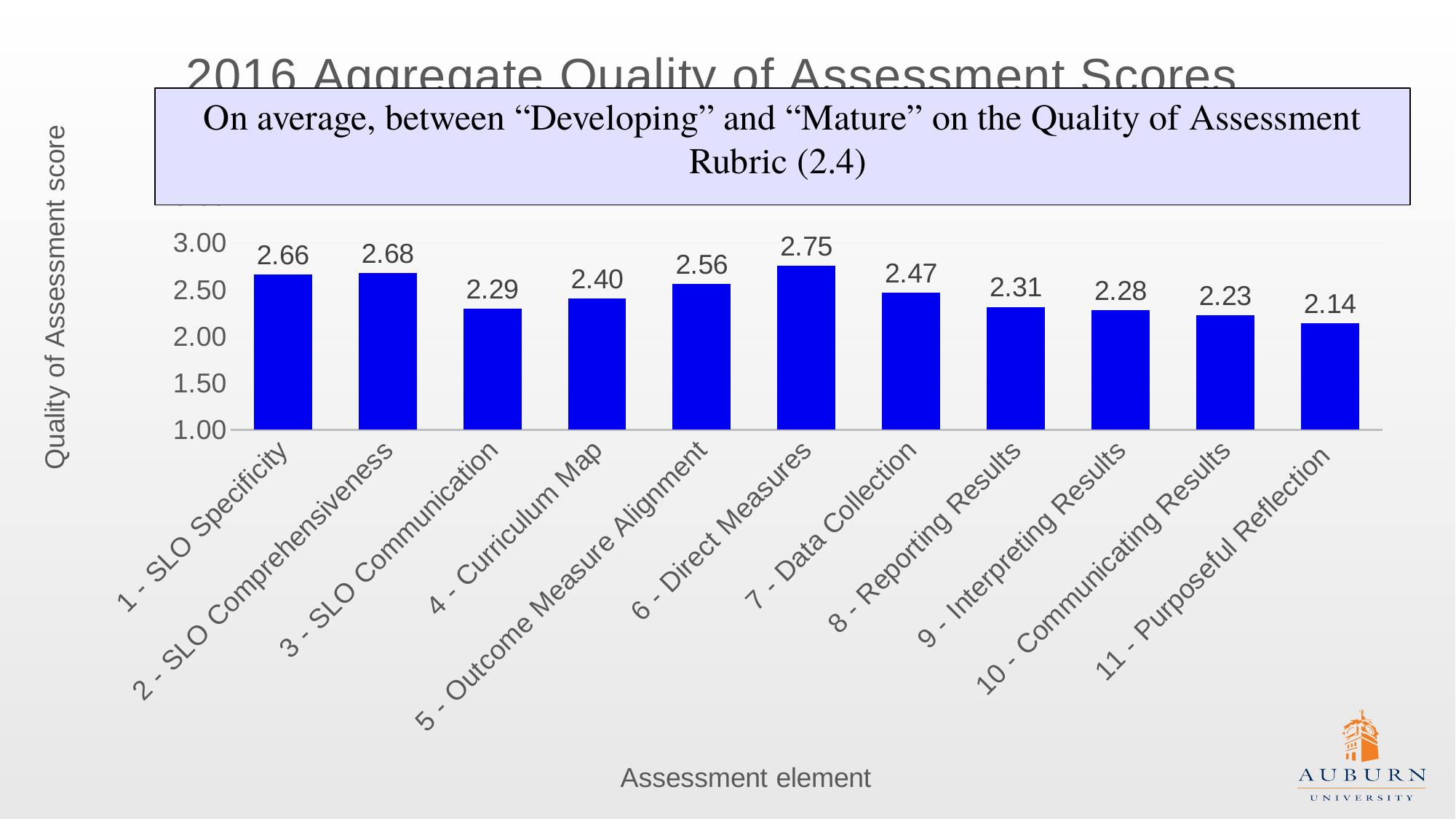

### Chart: 2016 Aggregate Quality of Assessment Scores

| Category |  |
|---|---|
| 1 - SLO Specificity | 2.66 |
| 2 - SLO Comprehensiveness | 2.677142857142857 |
| 3 - SLO Communication | 2.292857142857143 |
| 4 - Curriculum Map | 2.401428571428571 |
| 5 - Outcome Measure Alignment | 2.561428571428571 |
| 6 - Direct Measures | 2.754285714285714 |
| 7 - Data Collection | 2.467142857142857 |
| 8 - Reporting Results | 2.314285714285714 |
| 9 - Interpreting Results | 2.275714285714286 |
| 10 - Communicating Results | 2.225714285714286 |
| 11 - Purposeful Reflection  | 2.135714285714286 |
On average, between “Developing” and “Mature” on the Quality of Assessment Rubric (2.4)